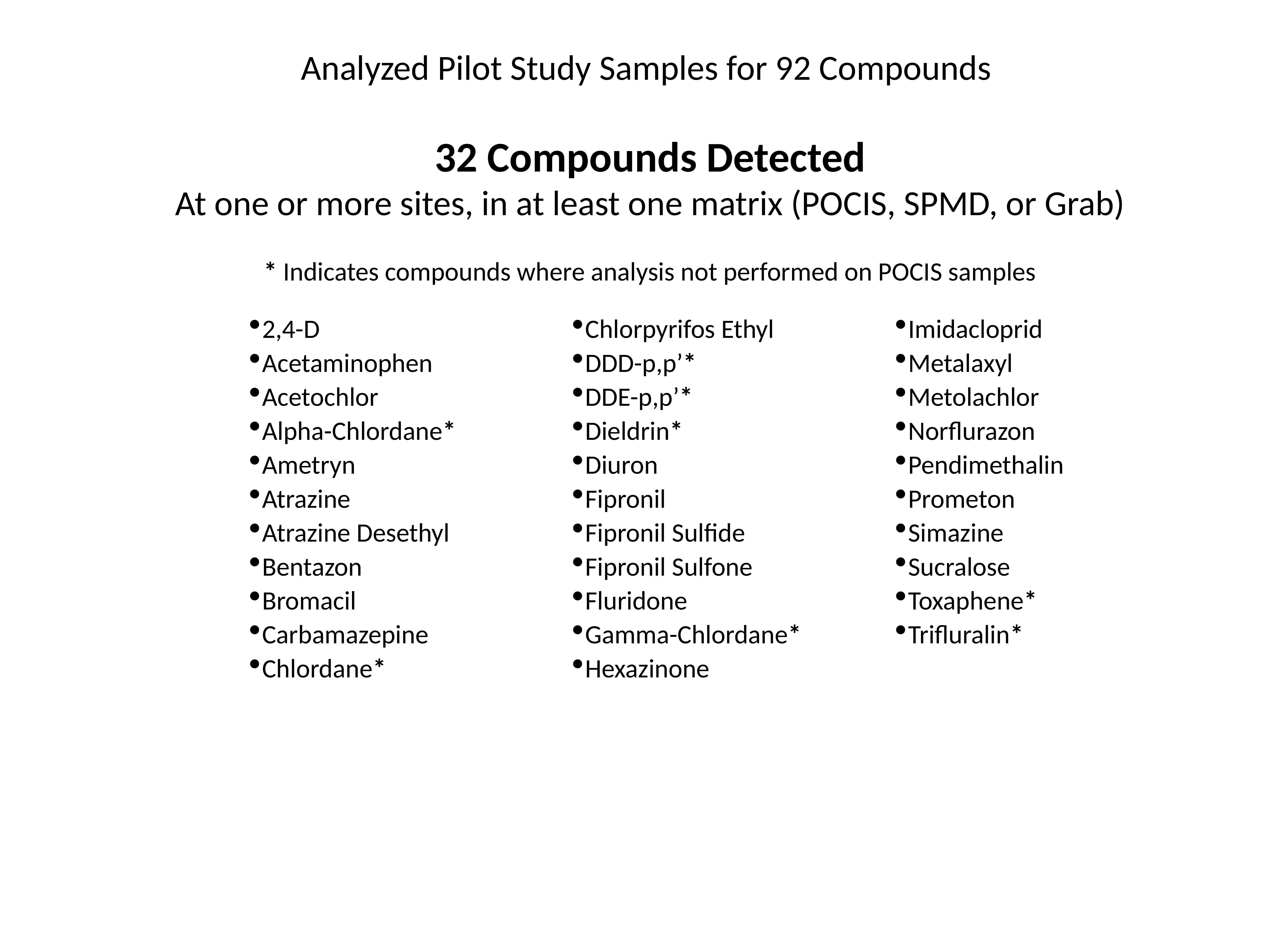

Analyzed Pilot Study Samples for 92 Compounds

32 Compounds Detected
At one or more sites, in at least one matrix (POCIS, SPMD, or Grab)

* Indicates compounds where analysis not performed on POCIS samples
2,4-D
Acetaminophen
Acetochlor
Alpha-Chlordane*
Ametryn
Atrazine
Atrazine Desethyl
Bentazon
Bromacil
Carbamazepine
Chlordane*
Chlorpyrifos Ethyl
DDD-p,p’*
DDE-p,p’*
Dieldrin*
Diuron
Fipronil
Fipronil Sulfide
Fipronil Sulfone
Fluridone
Gamma-Chlordane*
Hexazinone
Imidacloprid
Metalaxyl
Metolachlor
Norflurazon
Pendimethalin
Prometon
Simazine
Sucralose
Toxaphene*
Trifluralin*